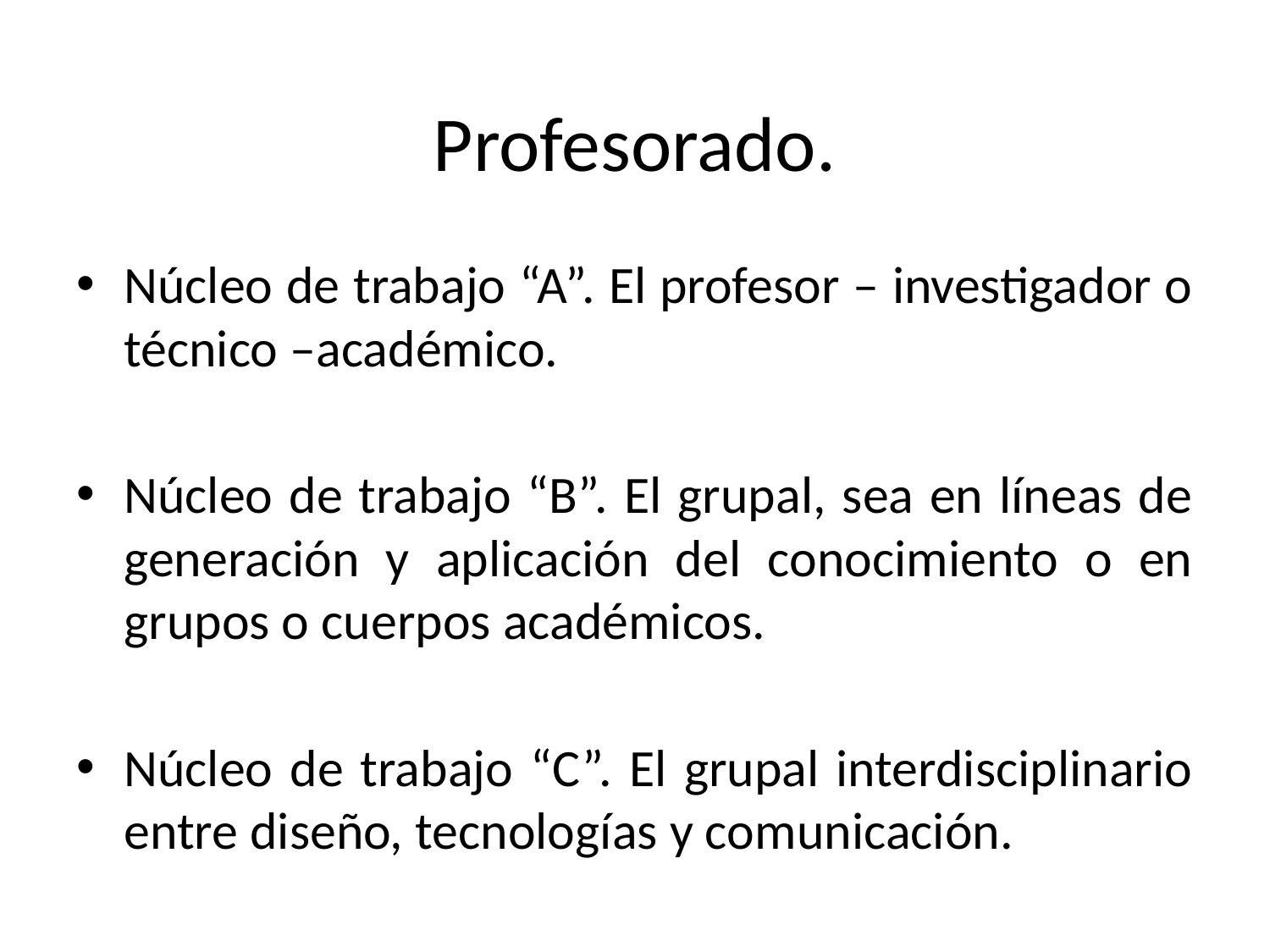

# Profesorado.
Núcleo de trabajo “A”. El profesor – investigador o técnico –académico.

Núcleo de trabajo “B”. El grupal, sea en líneas de generación y aplicación del conocimiento o en grupos o cuerpos académicos.

Núcleo de trabajo “C”. El grupal interdisciplinario entre diseño, tecnologías y comunicación.